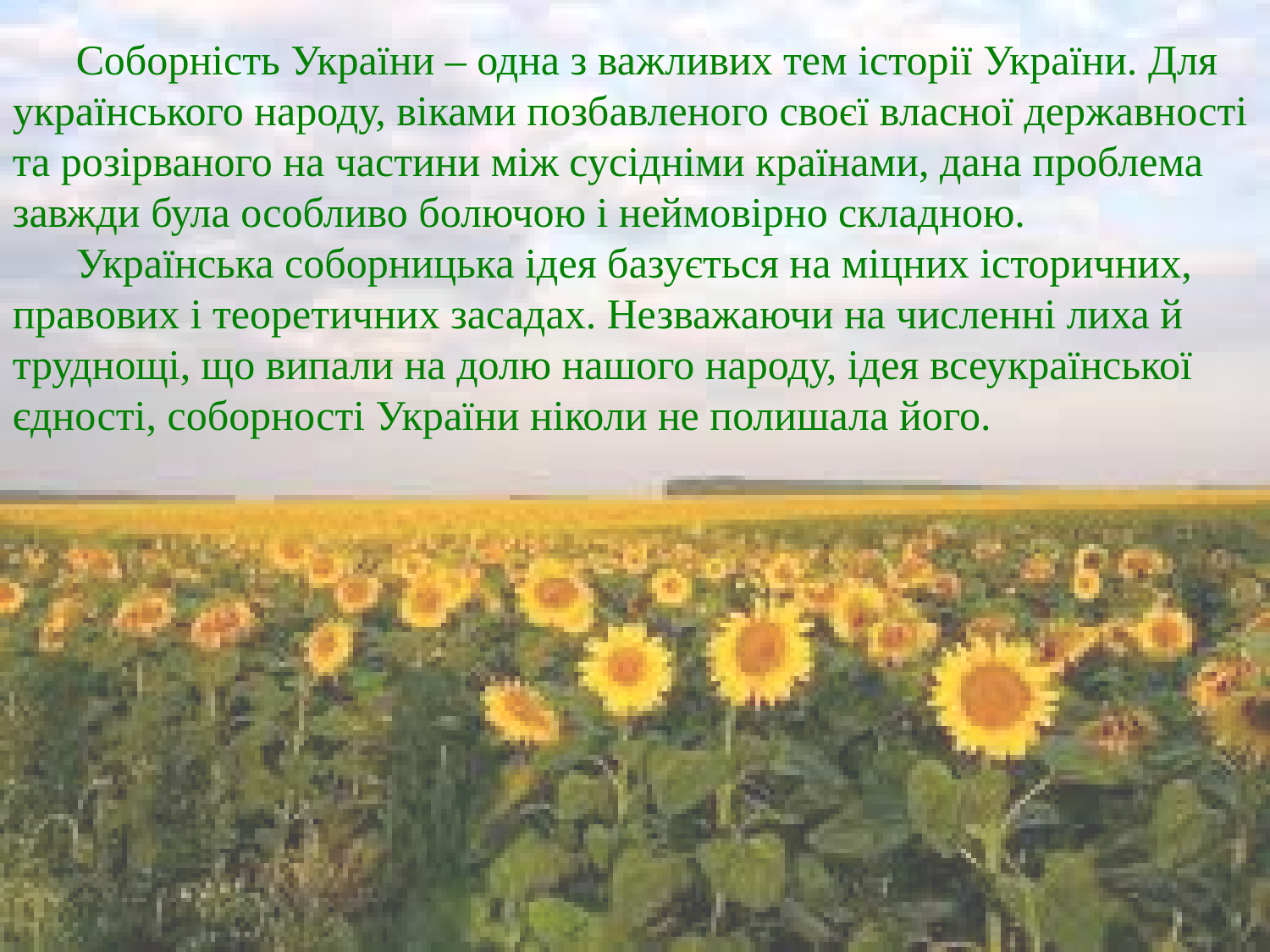

Соборність України – одна з важливих тем історії України. Для
українського народу, віками позбавленого своєї власної державності та розірваного на частини між сусідніми країнами, дана проблема завжди була особливо болючою і неймовірно складною.
Українська соборницька ідея базується на міцних історичних,
правових і теоретичних засадах. Незважаючи на численні лиха й труднощі, що випали на долю нашого народу, ідея всеукраїнської єдності, соборності України ніколи не полишала його.